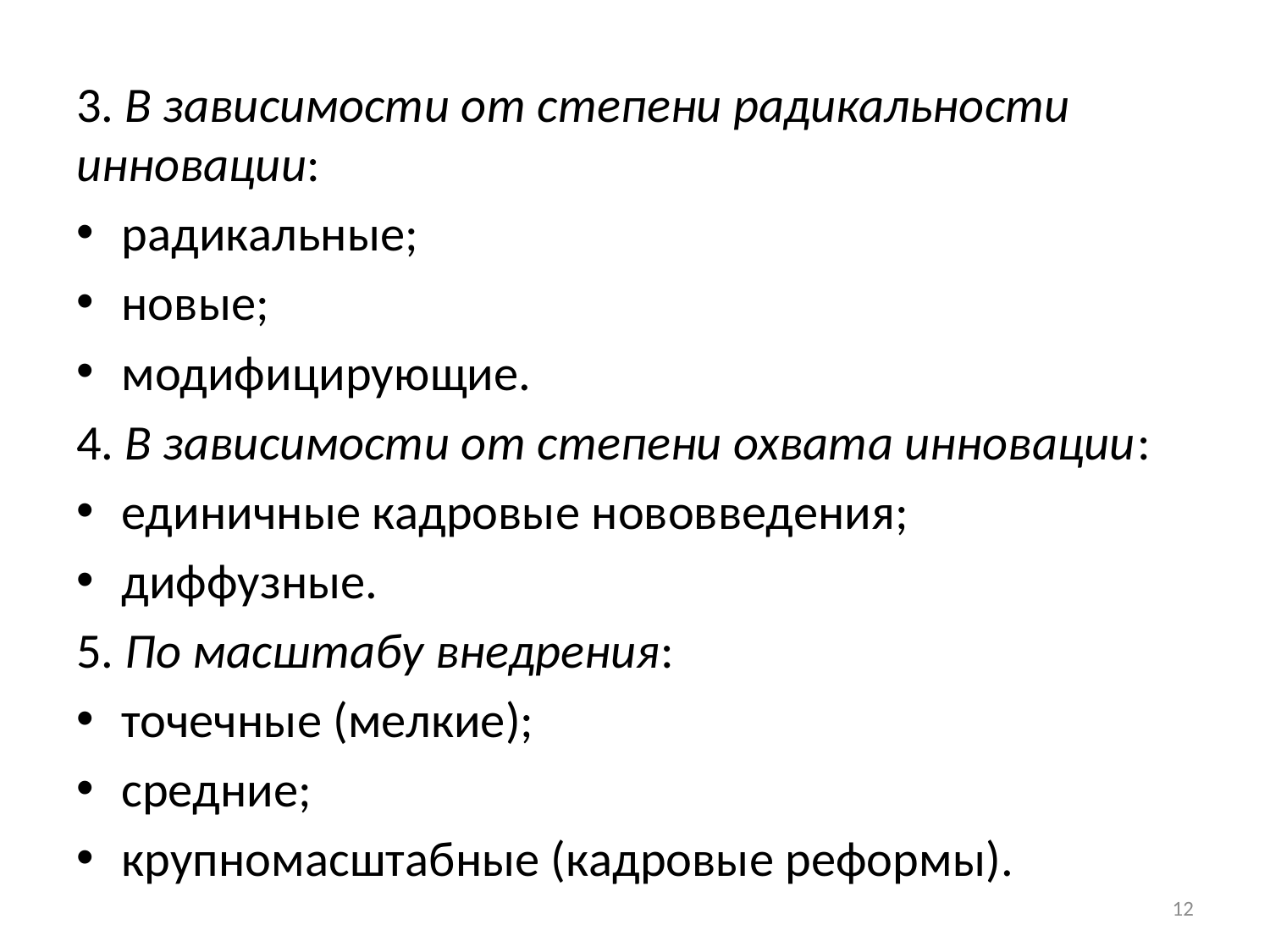

3. В зависимости от степени радикальности инновации:
радикальные;
новые;
модифицирующие.
4. В зависимости от степени охвата инновации:
единичные кадровые нововведения;
диффузные.
5. По масштабу внедрения:
точечные (мелкие);
средние;
крупномасштабные (кадровые реформы).

12